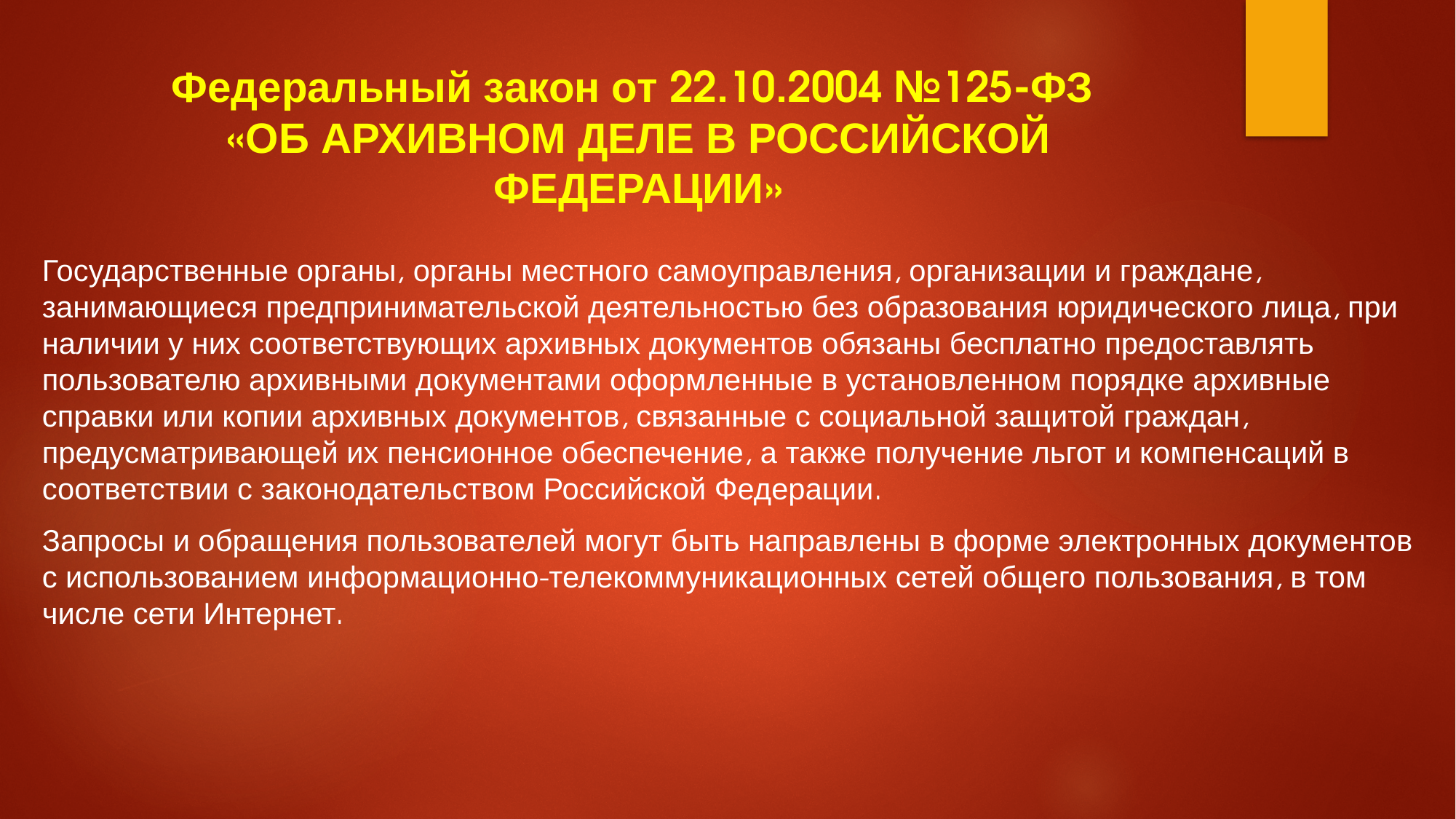

# Федеральный закон от 22.10.2004 №125-ФЗ «ОБ АРХИВНОМ ДЕЛЕ В РОССИЙСКОЙ ФЕДЕРАЦИИ»
Государственные органы, органы местного самоуправления, организации и граждане, занимающиеся предпринимательской деятельностью без образования юридического лица, при наличии у них соответствующих архивных документов обязаны бесплатно предоставлять пользователю архивными документами оформленные в установленном порядке архивные справки или копии архивных документов, связанные с социальной защитой граждан, предусматривающей их пенсионное обеспечение, а также получение льгот и компенсаций в соответствии с законодательством Российской Федерации.
Запросы и обращения пользователей могут быть направлены в форме электронных документов с использованием информационно-телекоммуникационных сетей общего пользования, в том числе сети Интернет.